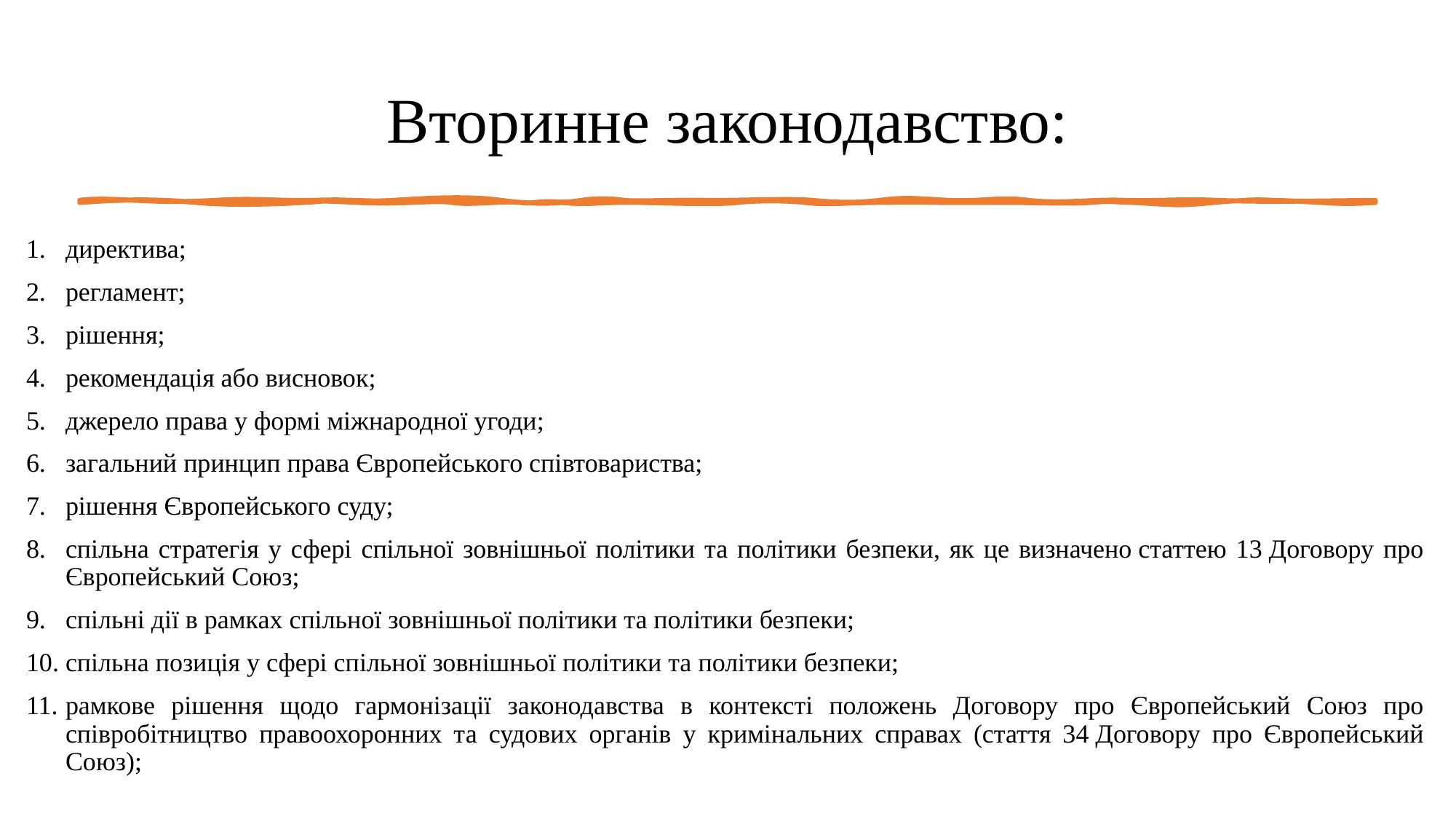

# Вторинне законодавство:

директива;
регламент;
рішення;
рекомендація або висновок;
джерело права у формі міжнародної угоди;
загальний принцип права Європейського співтовариства;
рішення Європейського суду;
спільна стратегія у сфері спільної зовнішньої політики та політики безпеки, як це визначено статтею 13 Договору про Європейський Союз;
спільні дії в рамках спільної зовнішньої політики та політики безпеки;
спільна позиція у сфері спільної зовнішньої політики та політики безпеки;
рамкове рішення щодо гармонізації законодавства в контексті положень Договору про Європейський Союз про співробітництво правоохоронних та судових органів у кримінальних справах (стаття 34 Договору про Європейський Союз);